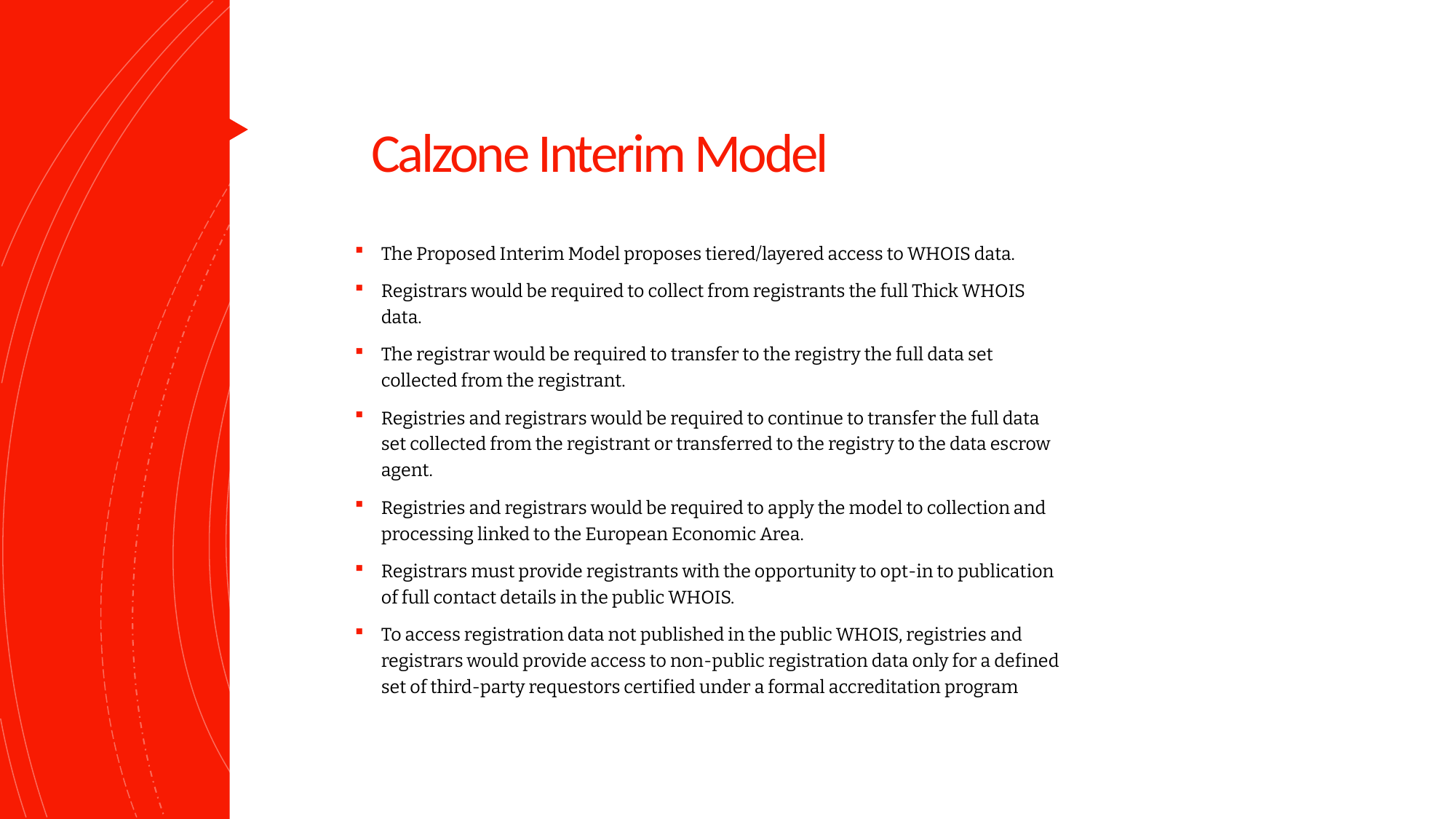

# Calzone Interim Model

The Proposed Interim Model proposes tiered/layered access to WHOIS data.
Registrars would be required to collect from registrants the full Thick WHOIS data.
The registrar would be required to transfer to the registry the full data set collected from the registrant.
Registries and registrars would be required to continue to transfer the full data set collected from the registrant or transferred to the registry to the data escrow agent.
Registries and registrars would be required to apply the model to collection and processing linked to the European Economic Area.
Registrars must provide registrants with the opportunity to opt-in to publication of full contact details in the public WHOIS.
To access registration data not published in the public WHOIS, registries and registrars would provide access to non-public registration data only for a defined set of third-party requestors certified under a formal accreditation program